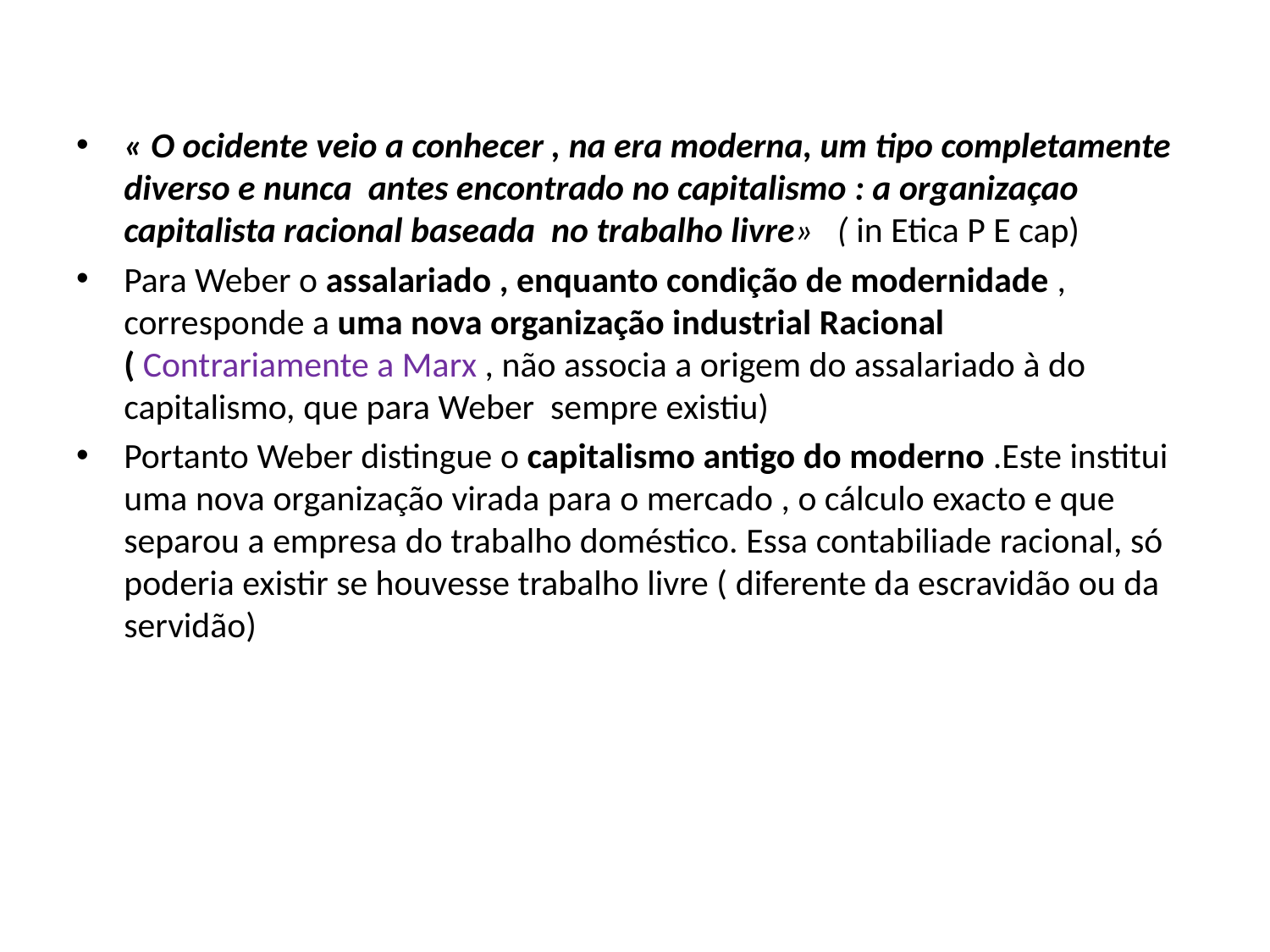

« O ocidente veio a conhecer , na era moderna, um tipo completamente diverso e nunca  antes encontrado no capitalismo : a organizaçao capitalista racional baseada  no trabalho livre»   ( in Etica P E cap)
Para Weber o assalariado , enquanto condição de modernidade , corresponde a uma nova organização industrial Racional ( Contrariamente a Marx , não associa a origem do assalariado à do capitalismo, que para Weber  sempre existiu)
Portanto Weber distingue o capitalismo antigo do moderno .Este institui uma nova organização virada para o mercado , o cálculo exacto e que separou a empresa do trabalho doméstico. Essa contabiliade racional, só poderia existir se houvesse trabalho livre ( diferente da escravidão ou da servidão)